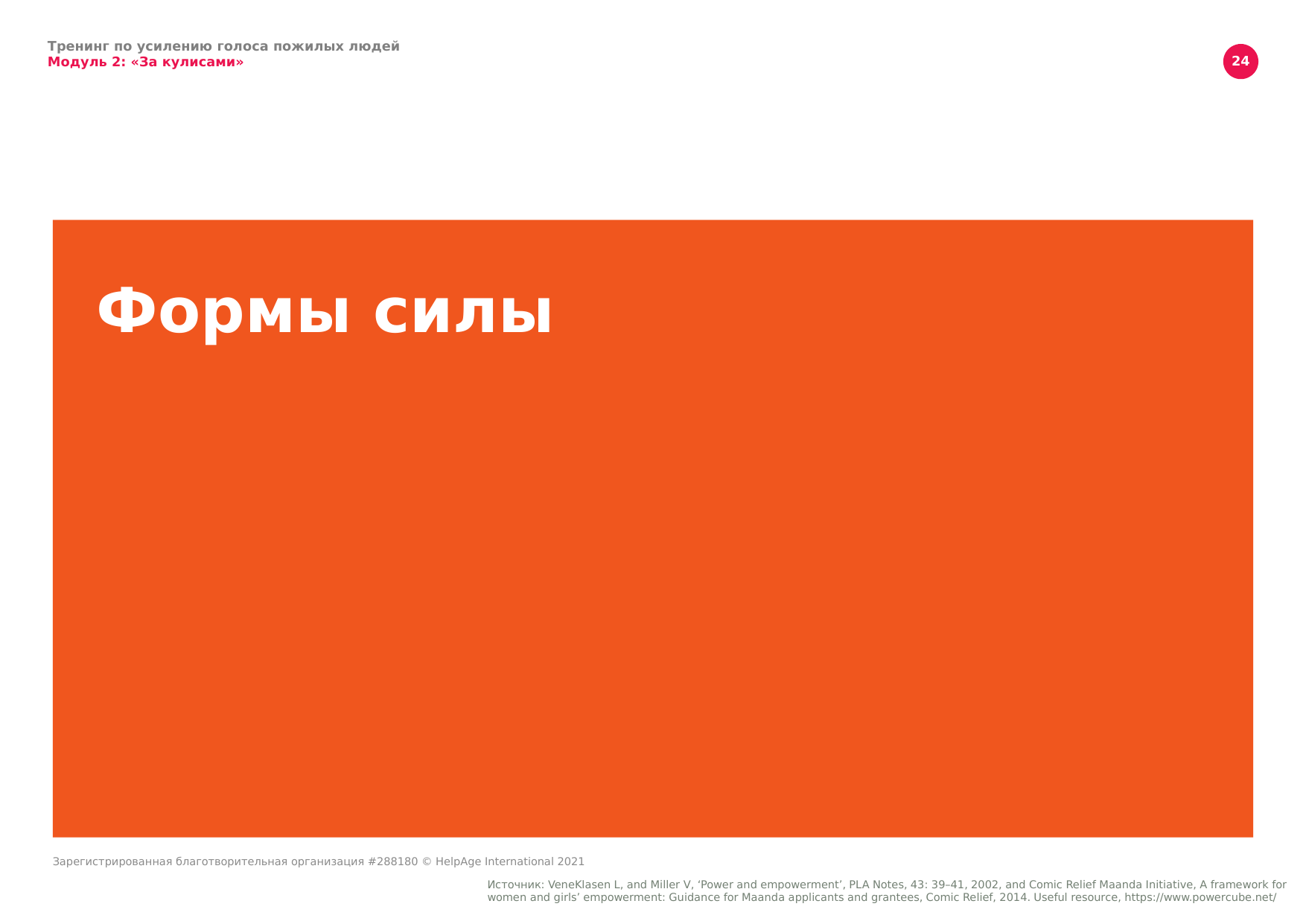

Тренинг по усилению голоса пожилых людей
Модуль 2: «За кулисами»
24
# Формы силы
Зарегистрированная благотворительная организация #288180 © HelpAge International 2021
Источник: VeneKlasen L, and Miller V, ‘Power and empowerment’, PLA Notes, 43: 39–41, 2002, and Comic Relief Maanda Initiative, A framework for women and girls’ empowerment: Guidance for Maanda applicants and grantees, Comic Relief, 2014. Useful resource, https://www.powercube.net/